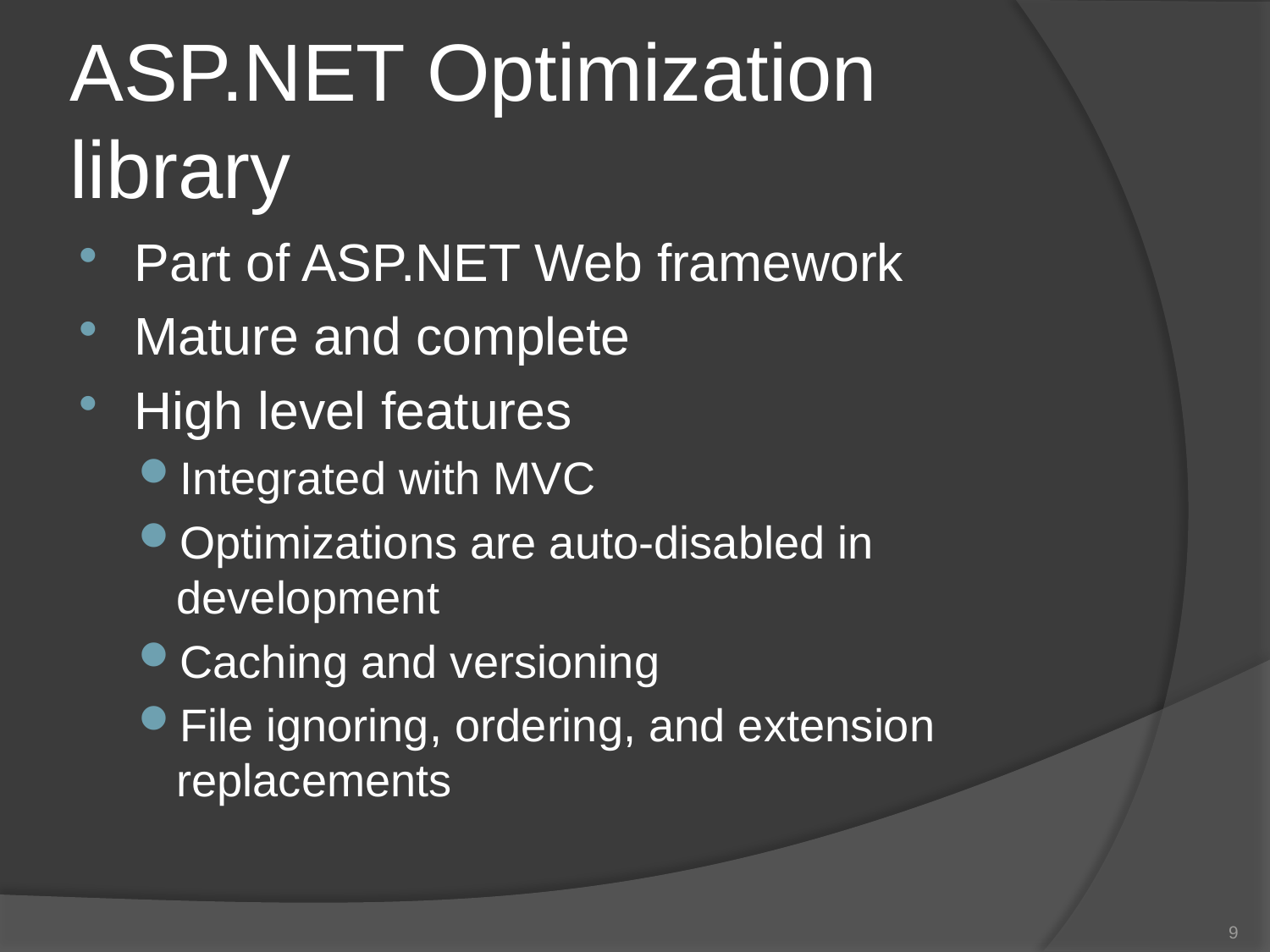

# ASP.NET Optimization library
Part of ASP.NET Web framework
Mature and complete
High level features
Integrated with MVC
Optimizations are auto-disabled in development
Caching and versioning
File ignoring, ordering, and extension replacements
9